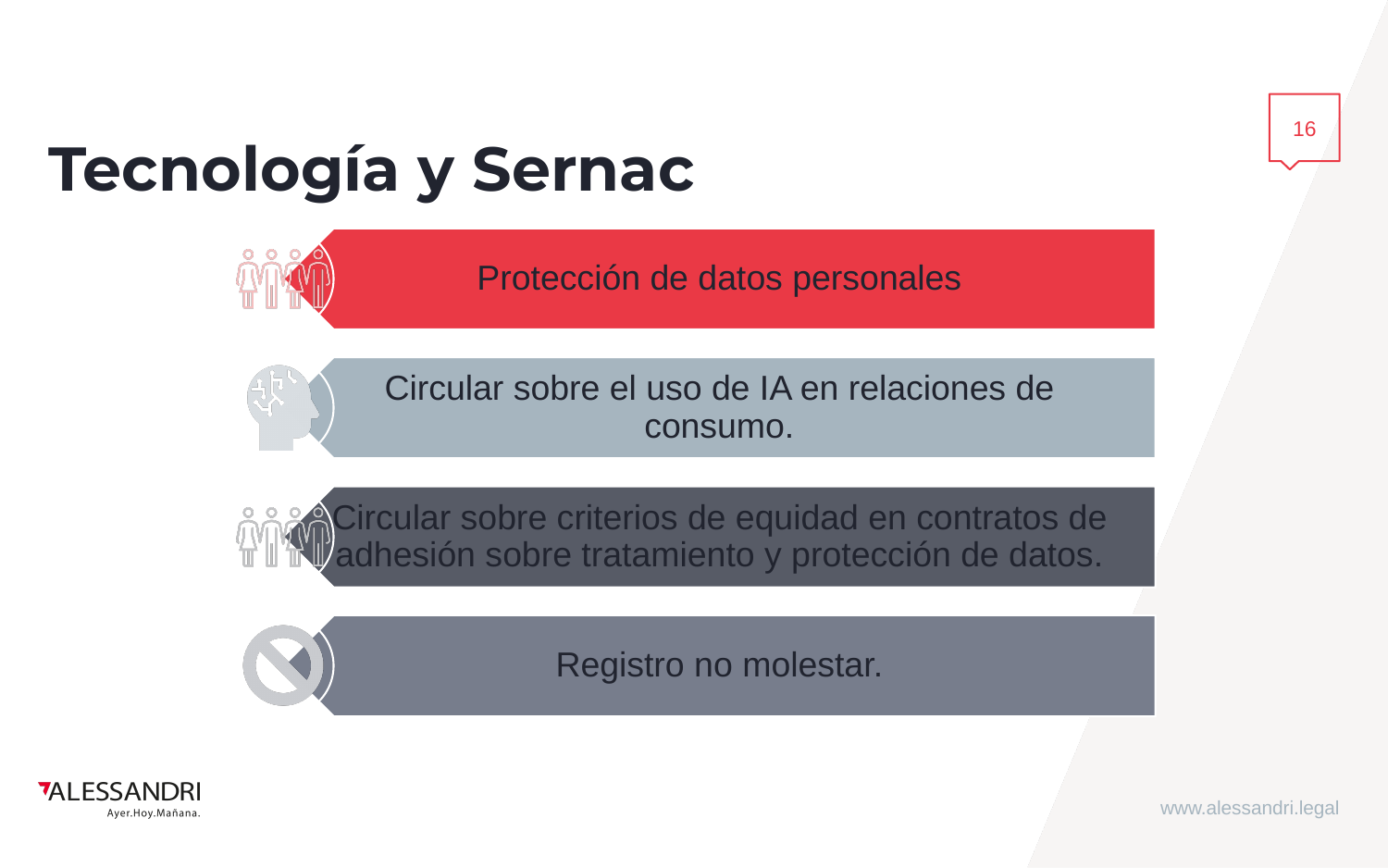

16
# Tecnología y Sernac
Protección de datos personales
Circular sobre el uso de IA en relaciones de consumo.
Circular sobre criterios de equidad en contratos de adhesión sobre tratamiento y protección de datos.
Registro no molestar.
www.alessandri.legal